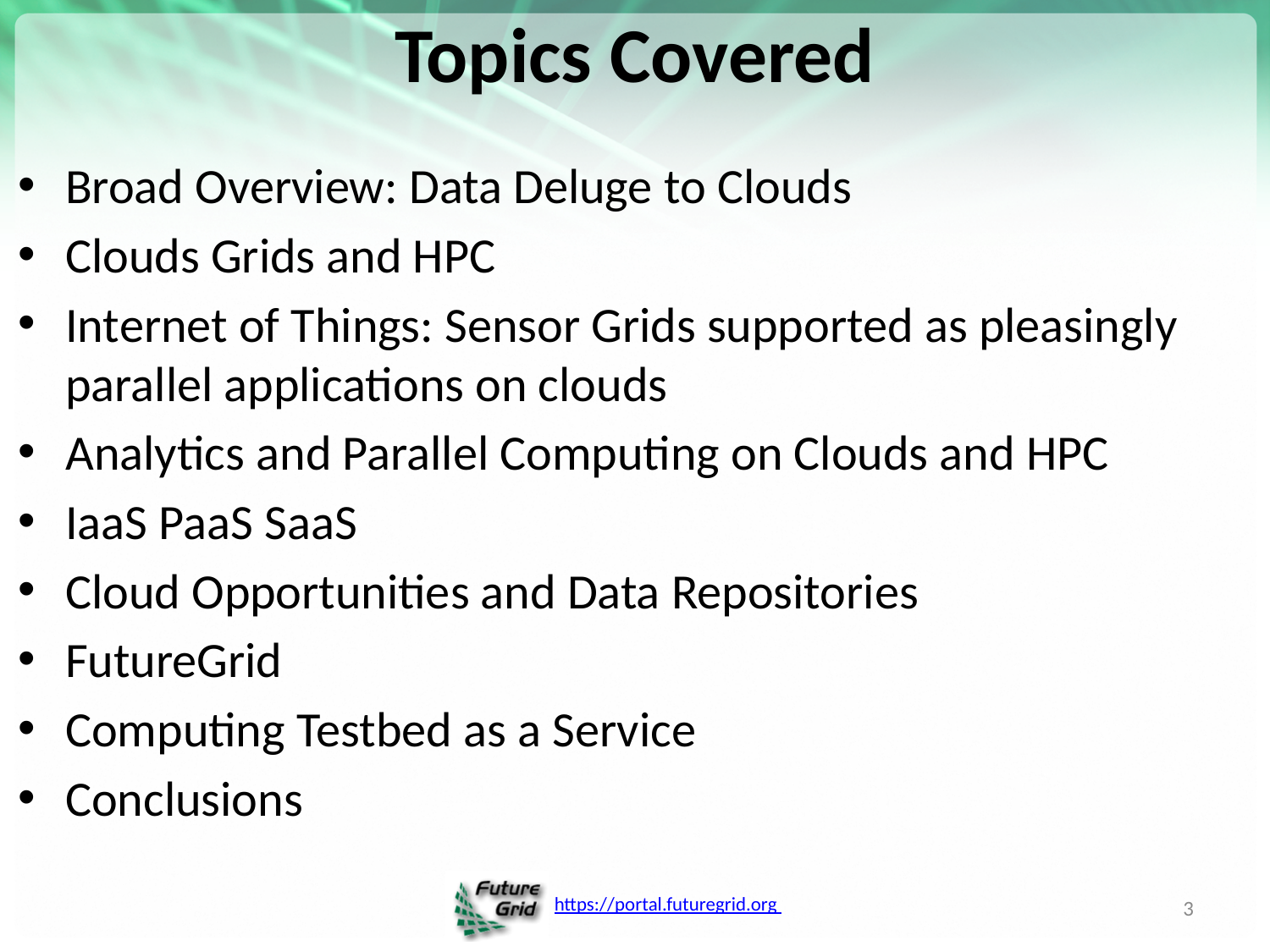

# Topics Covered
Broad Overview: Data Deluge to Clouds
Clouds Grids and HPC
Internet of Things: Sensor Grids supported as pleasingly parallel applications on clouds
Analytics and Parallel Computing on Clouds and HPC
IaaS PaaS SaaS
Cloud Opportunities and Data Repositories
FutureGrid
Computing Testbed as a Service
Conclusions

3